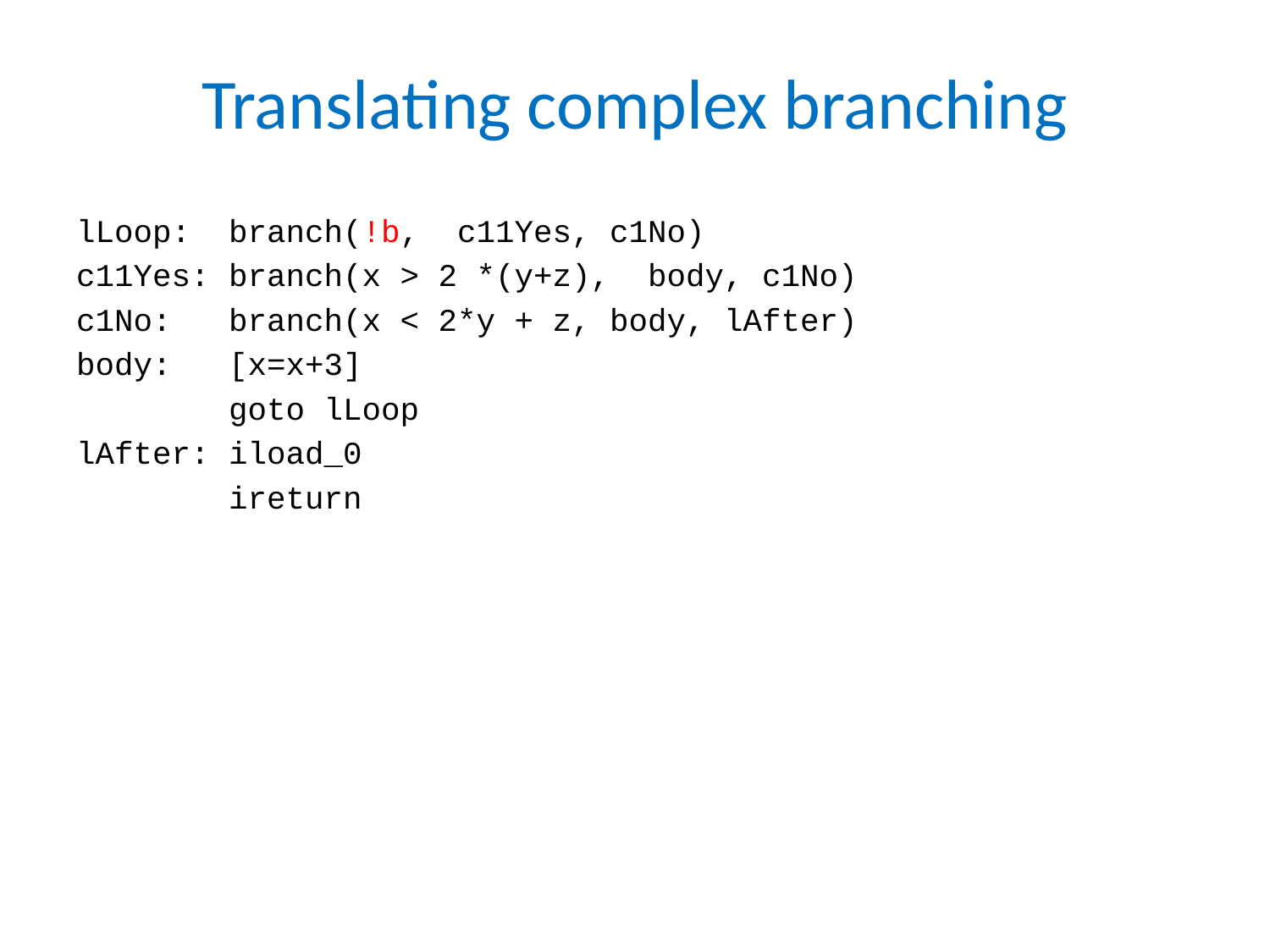

# Translating complex branching
lLoop:  branch(!b,  c11Yes, c1No)
c11Yes: branch(x > 2 *(y+z),  body, c1No)
c1No:   branch(x < 2*y + z, body, lAfter)
body:   [x=x+3]
        goto lLoop
lAfter: iload_0
        ireturn